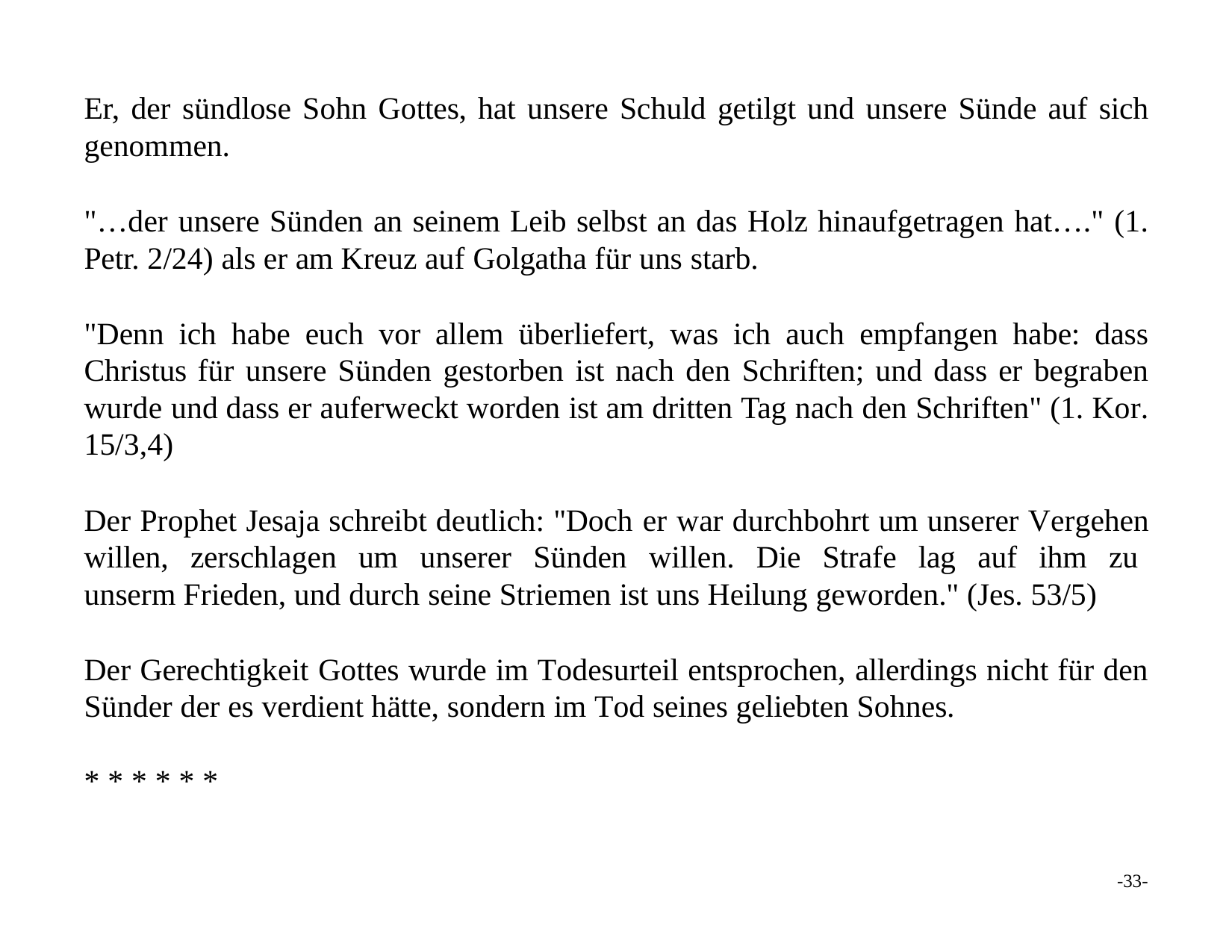

Er, der sündlose Sohn Gottes, hat unsere Schuld getilgt und unsere Sünde auf sich genommen.

"…der unsere Sünden an seinem Leib selbst an das Holz hinaufgetragen hat…." (1. Petr. 2/24) als er am Kreuz auf Golgatha für uns starb.

"Denn ich habe euch vor allem überliefert, was ich auch empfangen habe: dass Christus für unsere Sünden gestorben ist nach den Schriften; und dass er begraben wurde und dass er auferweckt worden ist am dritten Tag nach den Schriften" (1. Kor. 15/3,4)

Der Prophet Jesaja schreibt deutlich: "Doch er war durchbohrt um unserer Vergehen willen,  zerschlagen  um  unserer  Sünden  willen.  Die  Strafe  lag  auf  ihm  zu  unserm Frieden, und durch seine Striemen ist uns Heilung geworden." (Jes. 53/5)

Der Gerechtigkeit Gottes wurde im Todesurteil entsprochen, allerdings nicht für den Sünder der es verdient hätte, sondern im Tod seines geliebten Sohnes.

* * * * * *
-33-